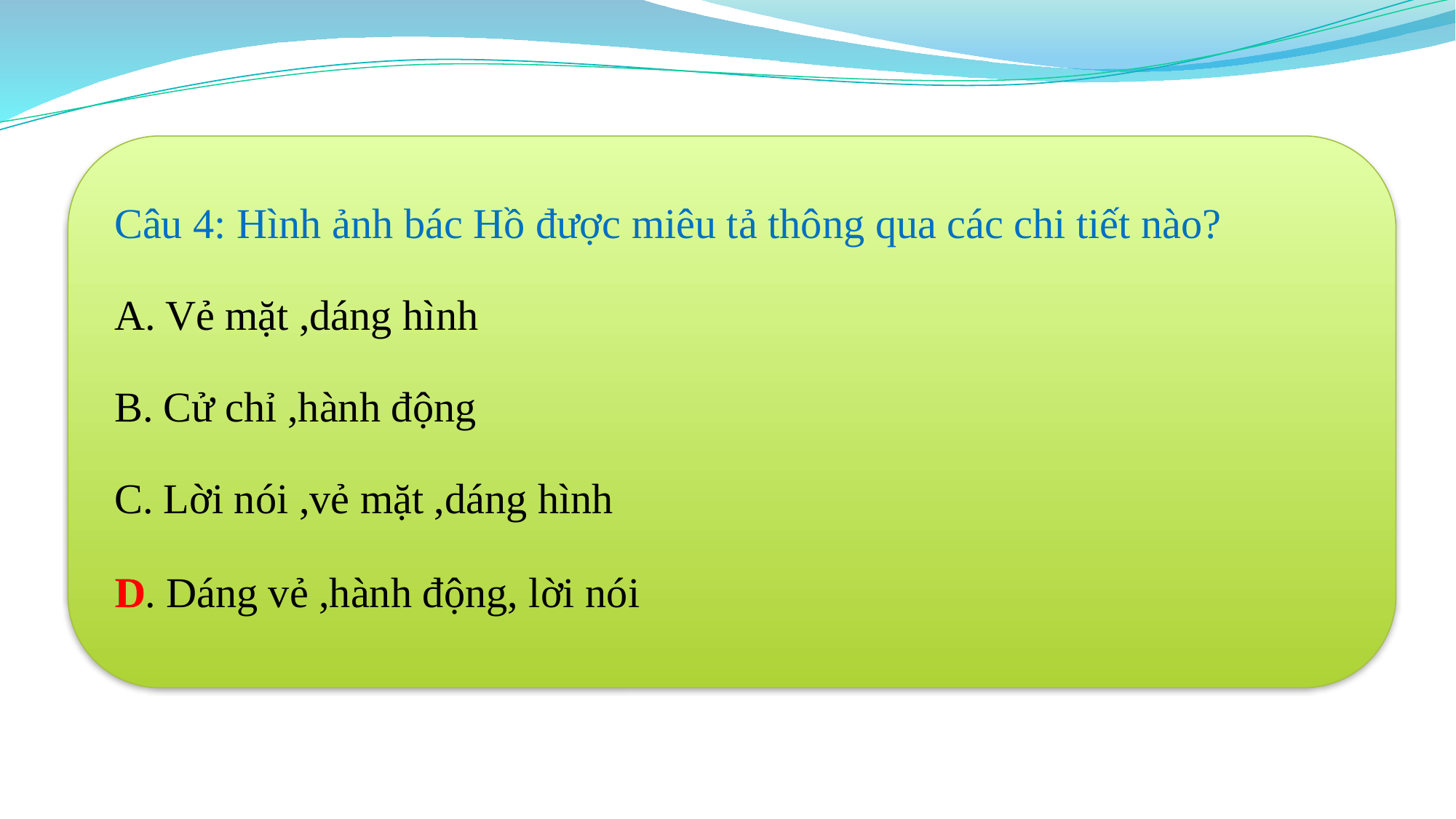

Câu 4: Hình ảnh bác Hồ được miêu tả thông qua các chi tiết nào?
A. Vẻ mặt ,dáng hình
B. Cử chỉ ,hành động
C. Lời nói ,vẻ mặt ,dáng hình
D. Dáng vẻ ,hành động, lời nói
D